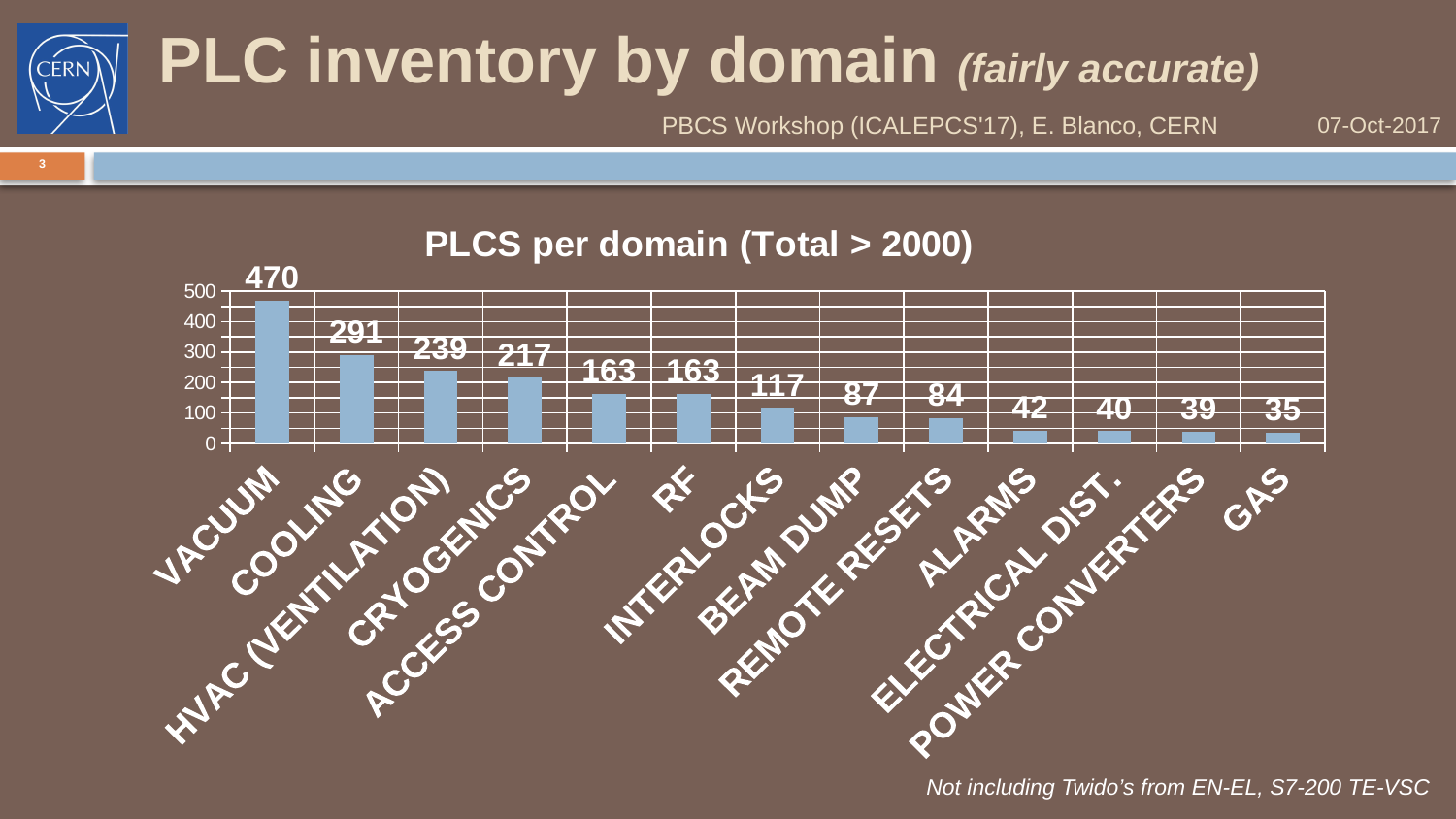

# PLC inventory by domain (fairly accurate)
PBCS Workshop (ICALEPCS'17), E. Blanco, CERN
07-Oct-2017
3

### Chart: PLCS per domain (Total > 2000)

| Category | PLCs |
|---|---|
| VACUUM | 470.0 |
| COOLING | 291.0 |
| HVAC (VENTILATION) | 239.0 |
| CRYOGENICS | 217.0 |
| ACCESS CONTROL | 163.0 |
| RF | 163.0 |
| INTERLOCKS | 117.0 |
| BEAM DUMP | 87.0 |
| REMOTE RESETS | 84.0 |
| ALARMS | 42.0 |
| ELECTRICAL DIST. | 40.0 |
| POWER CONVERTERS | 39.0 |
| GAS | 35.0 |
Not including Twido’s from EN-EL, S7-200 TE-VSC